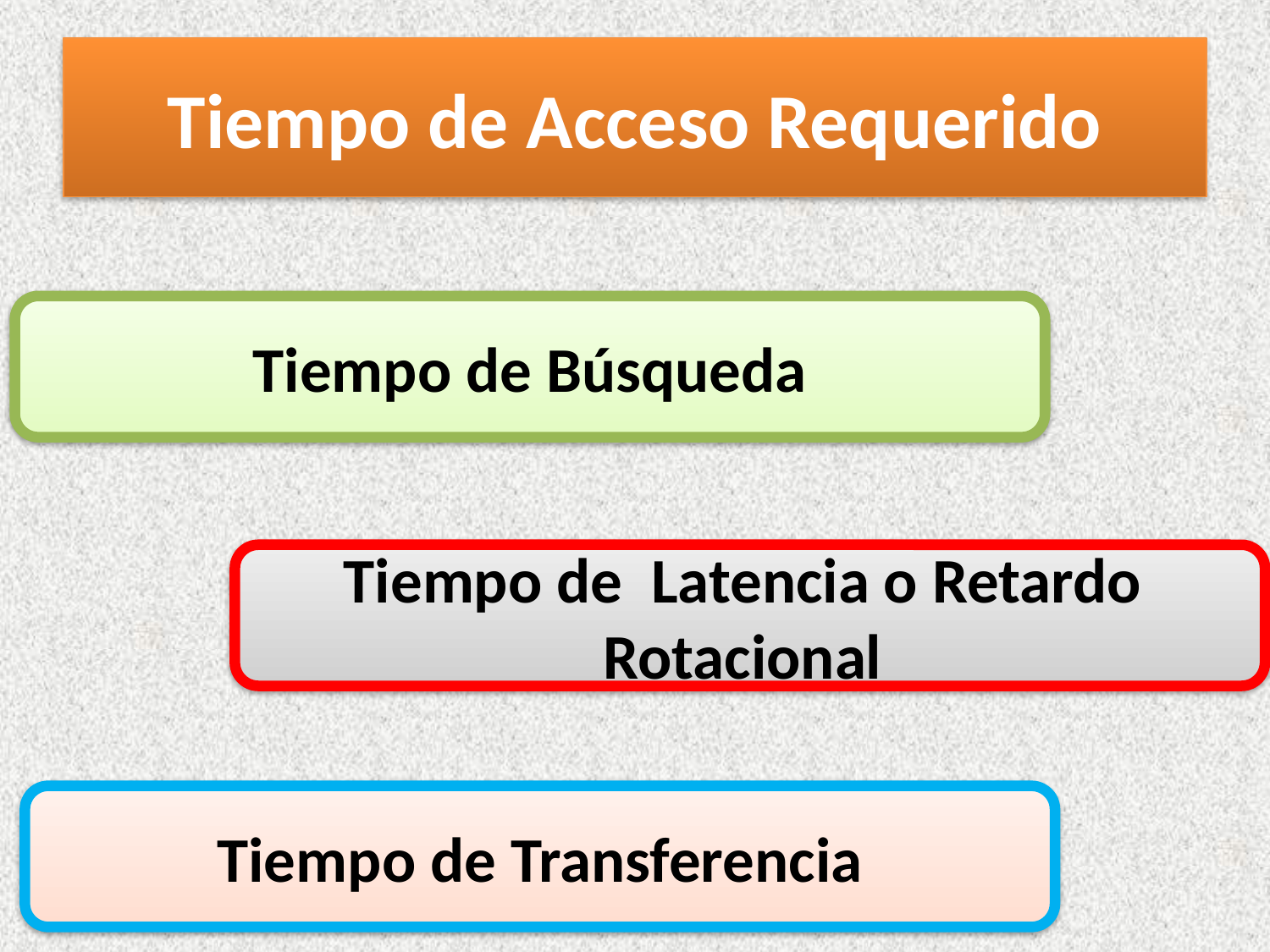

# Tiempo de Acceso Requerido
Tiempo de Búsqueda
Tiempo de  Latencia o Retardo  Rotacional
Tiempo de Transferencia